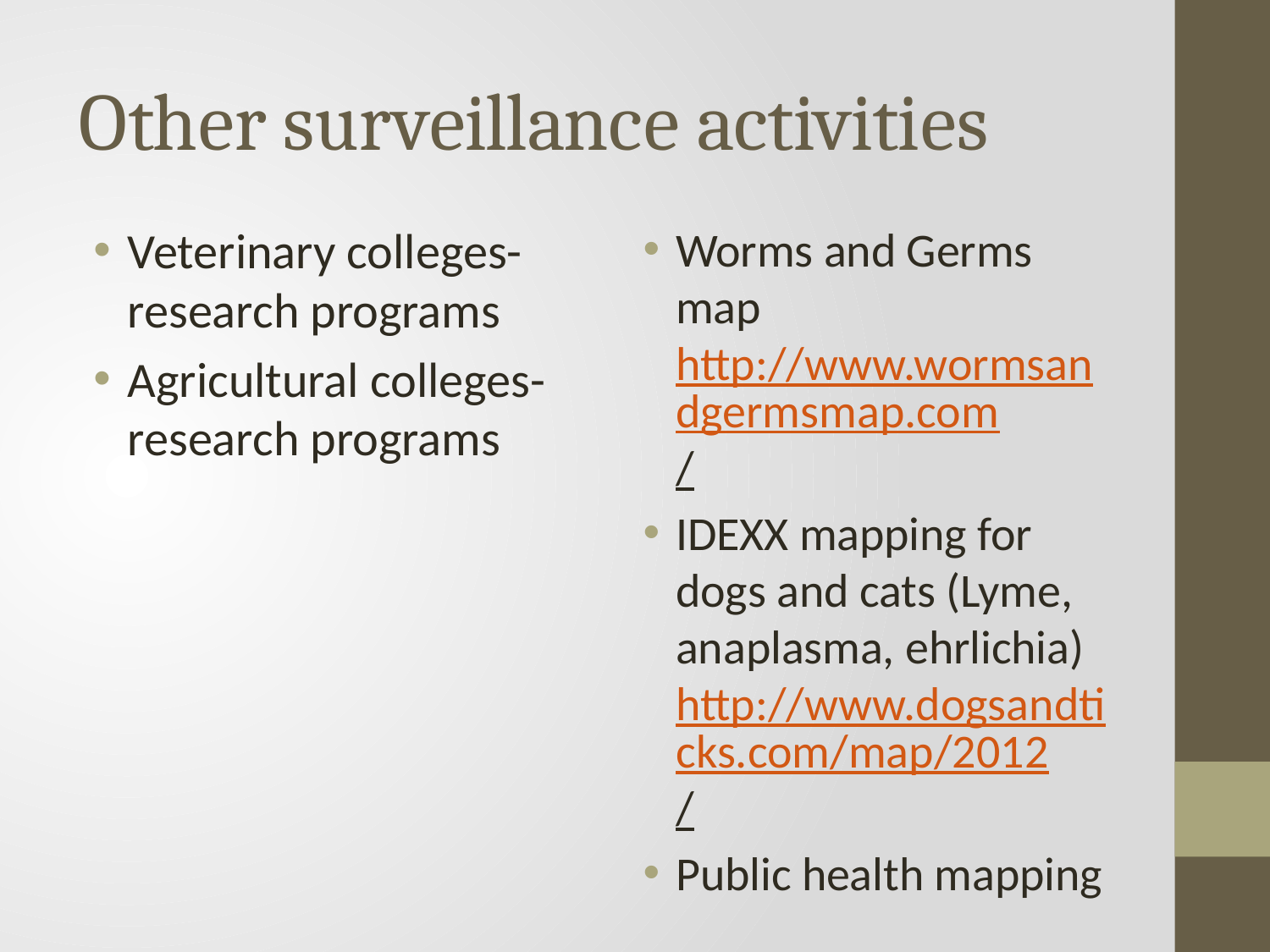

# Other surveillance activities
Veterinary colleges- research programs
Agricultural colleges- research programs

Worms and Germs map http://www.wormsandgermsmap.com/
IDEXX mapping for dogs and cats (Lyme, anaplasma, ehrlichia) http://www.dogsandticks.com/map/2012/
Public health mapping